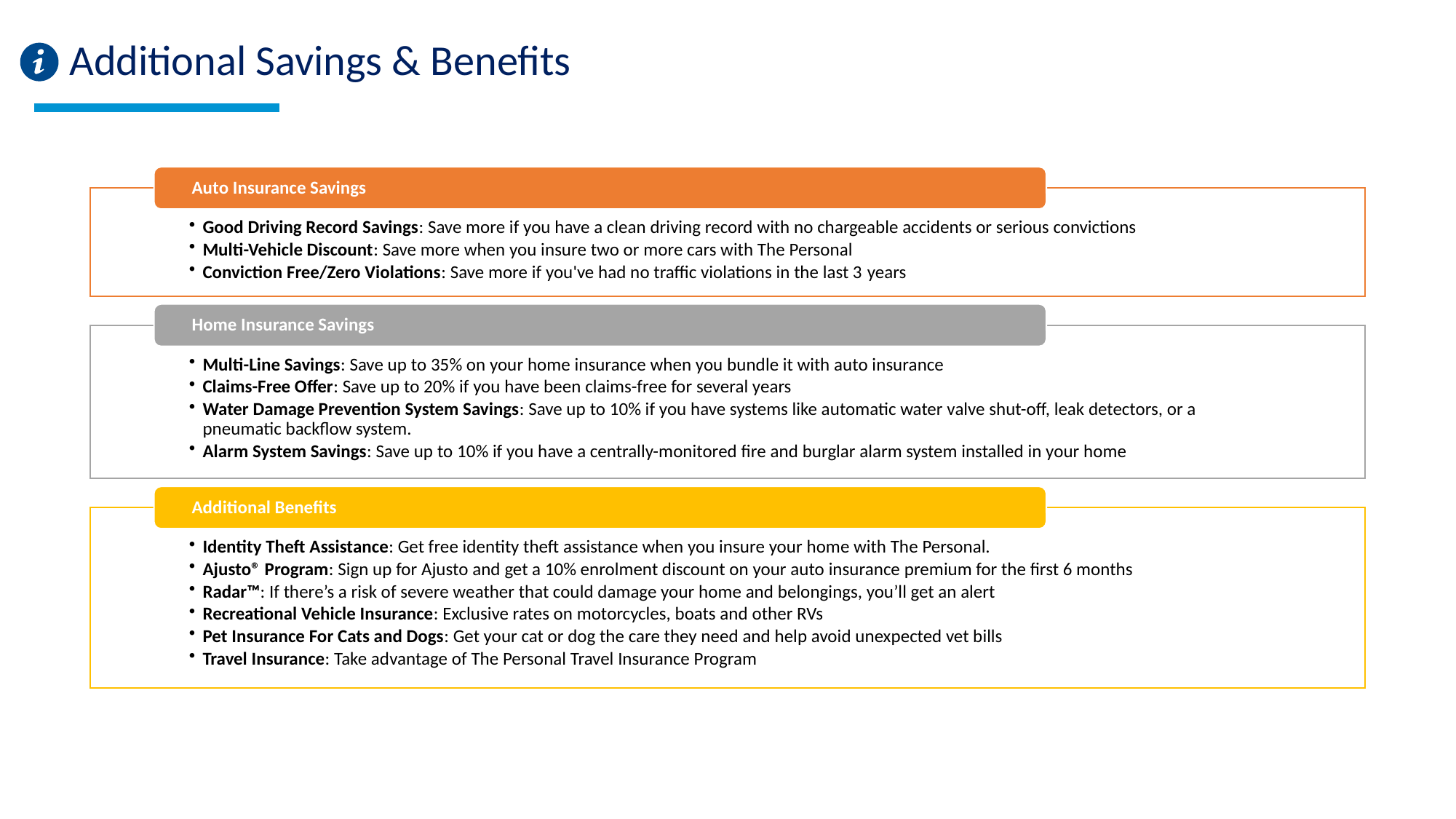

# Additional Savings & Benefits

Good Driving Record Savings: Save more if you have a clean driving record with no chargeable accidents or serious convictions
Multi-Vehicle Discount: Save more when you insure two or more cars with The Personal
Conviction Free/Zero Violations: Save more if you've had no traffic violations in the last 3 years
Auto Insurance Savings
Multi-Line Savings: Save up to 35% on your home insurance when you bundle it with auto insurance
Claims-Free Offer: Save up to 20% if you have been claims-free for several years
Water Damage Prevention System Savings: Save up to 10% if you have systems like automatic water valve shut-off, leak detectors, or a pneumatic backflow system.
Alarm System Savings: Save up to 10% if you have a centrally-monitored fire and burglar alarm system installed in your home
Home Insurance Savings
Identity Theft Assistance: Get free identity theft assistance when you insure your home with The Personal.
Ajusto® Program: Sign up for Ajusto and get a 10% enrolment discount on your auto insurance premium for the first 6 months
Radar™: If there’s a risk of severe weather that could damage your home and belongings, you’ll get an alert
Recreational Vehicle Insurance: Exclusive rates on motorcycles, boats and other RVs
Pet Insurance For Cats and Dogs: Get your cat or dog the care they need and help avoid unexpected vet bills
Travel Insurance: Take advantage of The Personal Travel Insurance Program
Additional Benefits